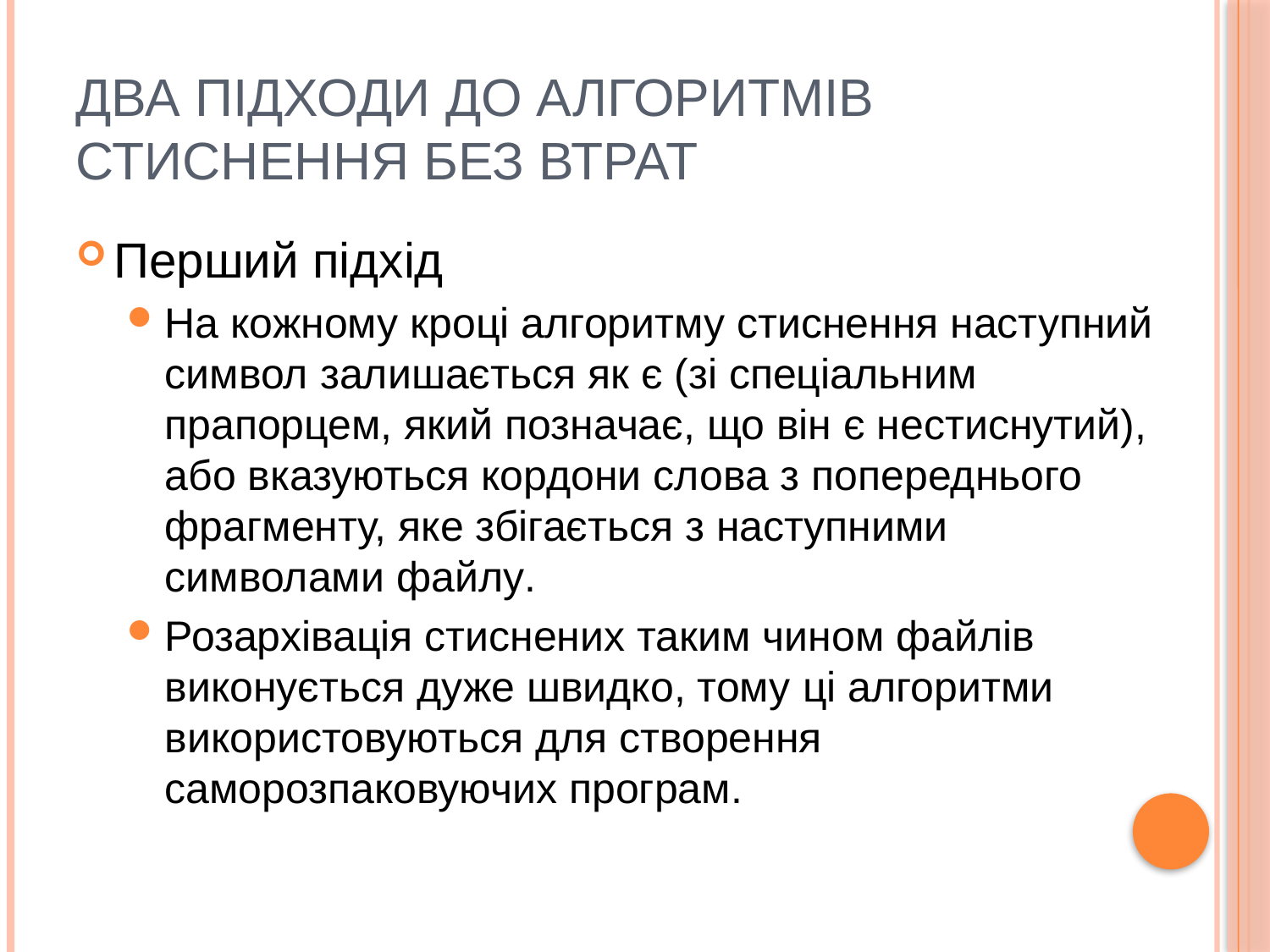

# Два підходи до алгоритмів стиснення без втрат
Перший підхід
На кожному кроці алгоритму стиснення наступний символ залишається як є (зі спеціальним прапорцем, який позначає, що він є нестиснутий), або вказуються кордони слова з попереднього фрагменту, яке збігається з наступними символами файлу.
Розархівація стиснених таким чином файлів виконується дуже швидко, тому ці алгоритми використовуються для створення саморозпаковуючих програм.